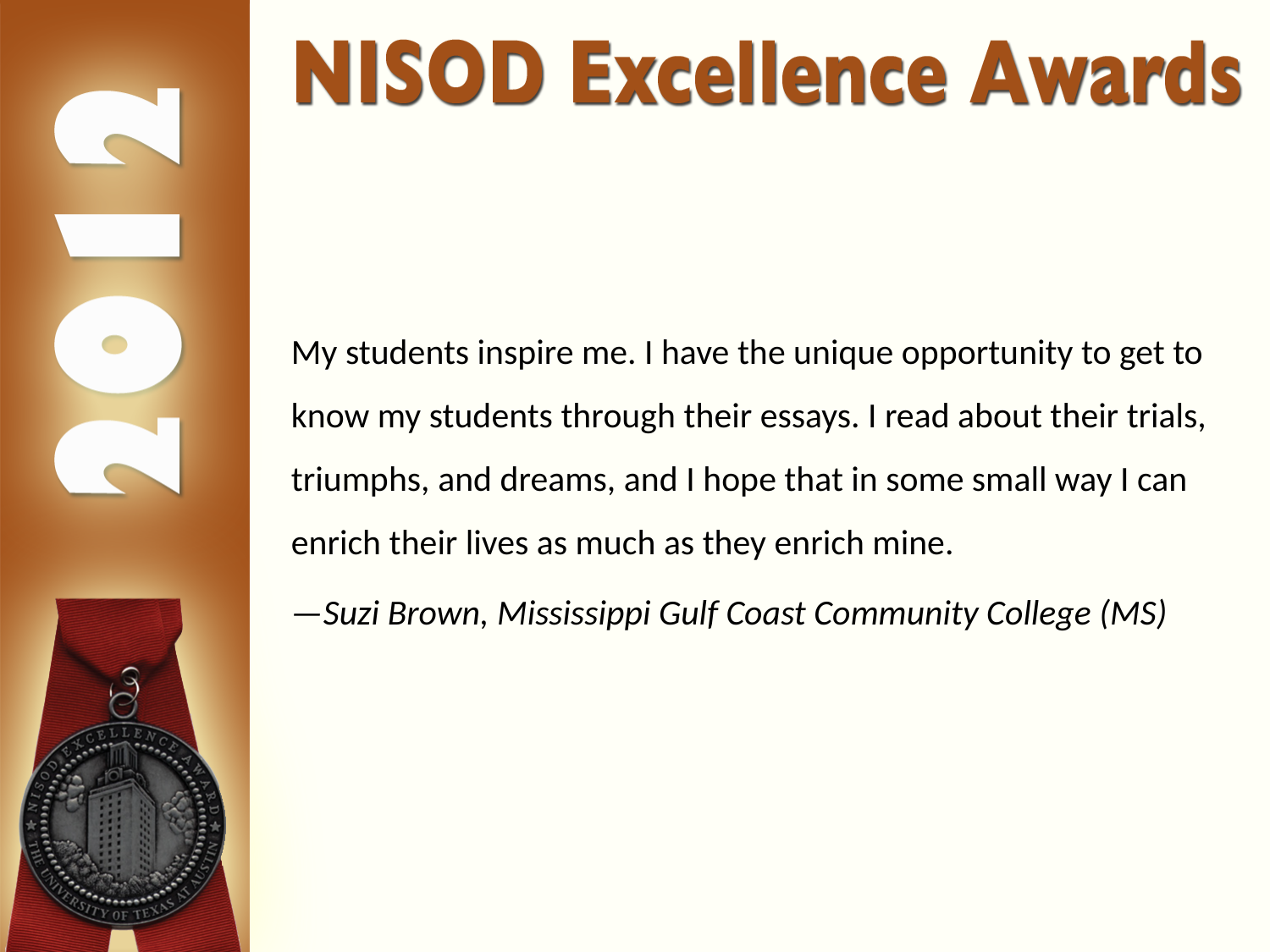

My students inspire me. I have the unique opportunity to get to know my students through their essays. I read about their trials, triumphs, and dreams, and I hope that in some small way I can enrich their lives as much as they enrich mine.
—Suzi Brown, Mississippi Gulf Coast Community College (MS)